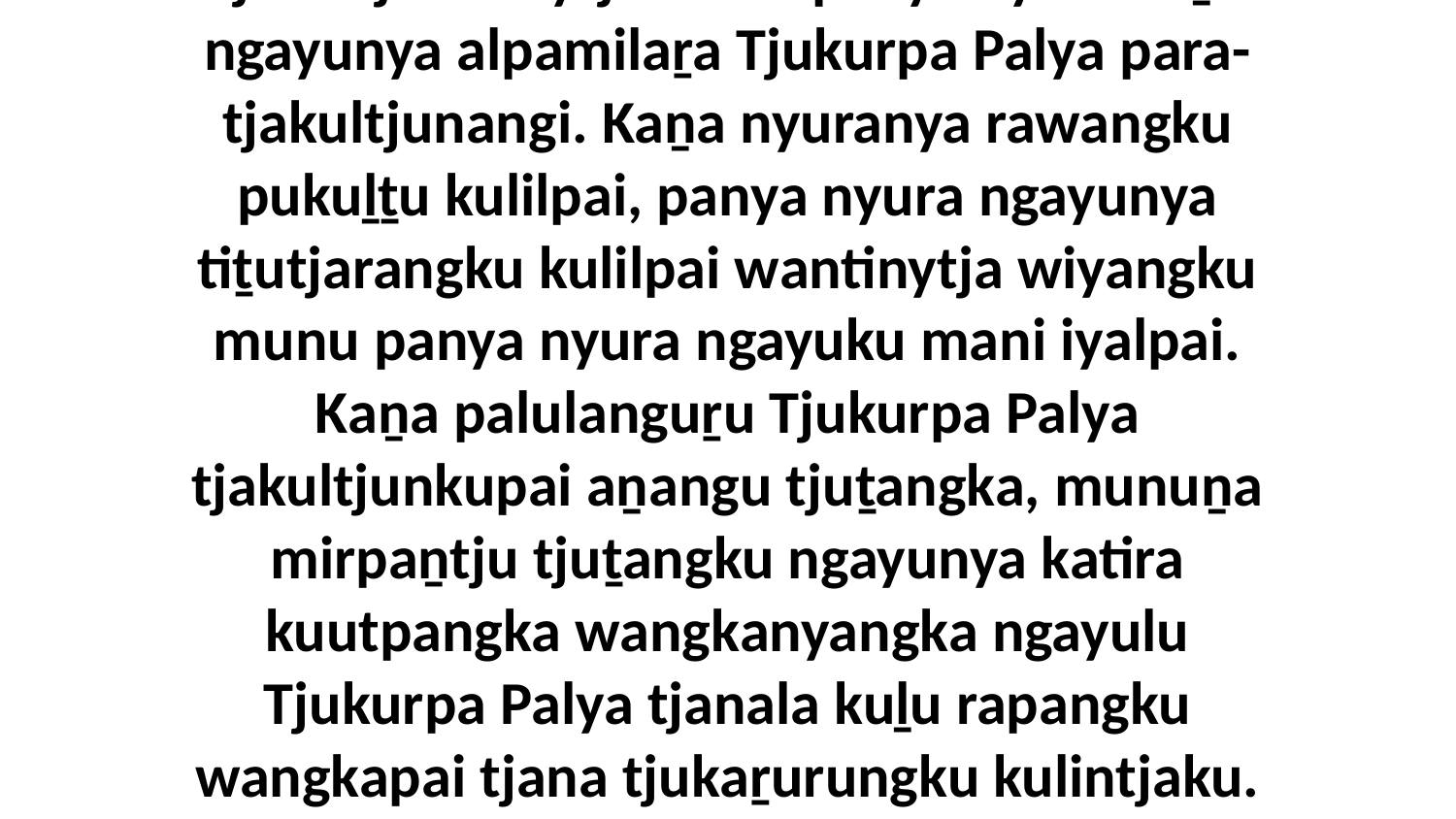

7 Kaṉa nyurampa puḻkaṟa mukuringanyi kurunpa winki. Palulanguṟuṉa nyuranya rawangku kulilpai. Panya Godaluṉi wiṟungku waṟka nyanga palunya ungu Tjukurpa Palya Jesunyatjara aṉangu tjuṯangka tjakultjunkunytjaku. Ka panya nyura kuḻu ngayunya alpamilaṟa Tjukurpa Palya para-tjakultjunangi. Kaṉa nyuranya rawangku pukuḻṯu kulilpai, panya nyura ngayunya tiṯutjarangku kulilpai wantinytja wiyangku munu panya nyura ngayuku mani iyalpai. Kaṉa palulanguṟu Tjukurpa Palya tjakultjunkupai aṉangu tjuṯangka, munuṉa mirpaṉtju tjuṯangku ngayunya katira kuutpangka wangkanyangka ngayulu Tjukurpa Palya tjanala kuḻu rapangku wangkapai tjana tjukaṟurungku kulintjaku. Munuṉa kuwari nyanga tjailangka nyinara rawangkuṯu tjukurpa palunyaṯu tjakultjunanyi aṉangu nyanga kutjupa tjuṯangka kuḻu. Ka panya nyura wiṟungku ngayunya rawangku kuliṟa alpamilalpai waṟka nyangatja palyantjaku.